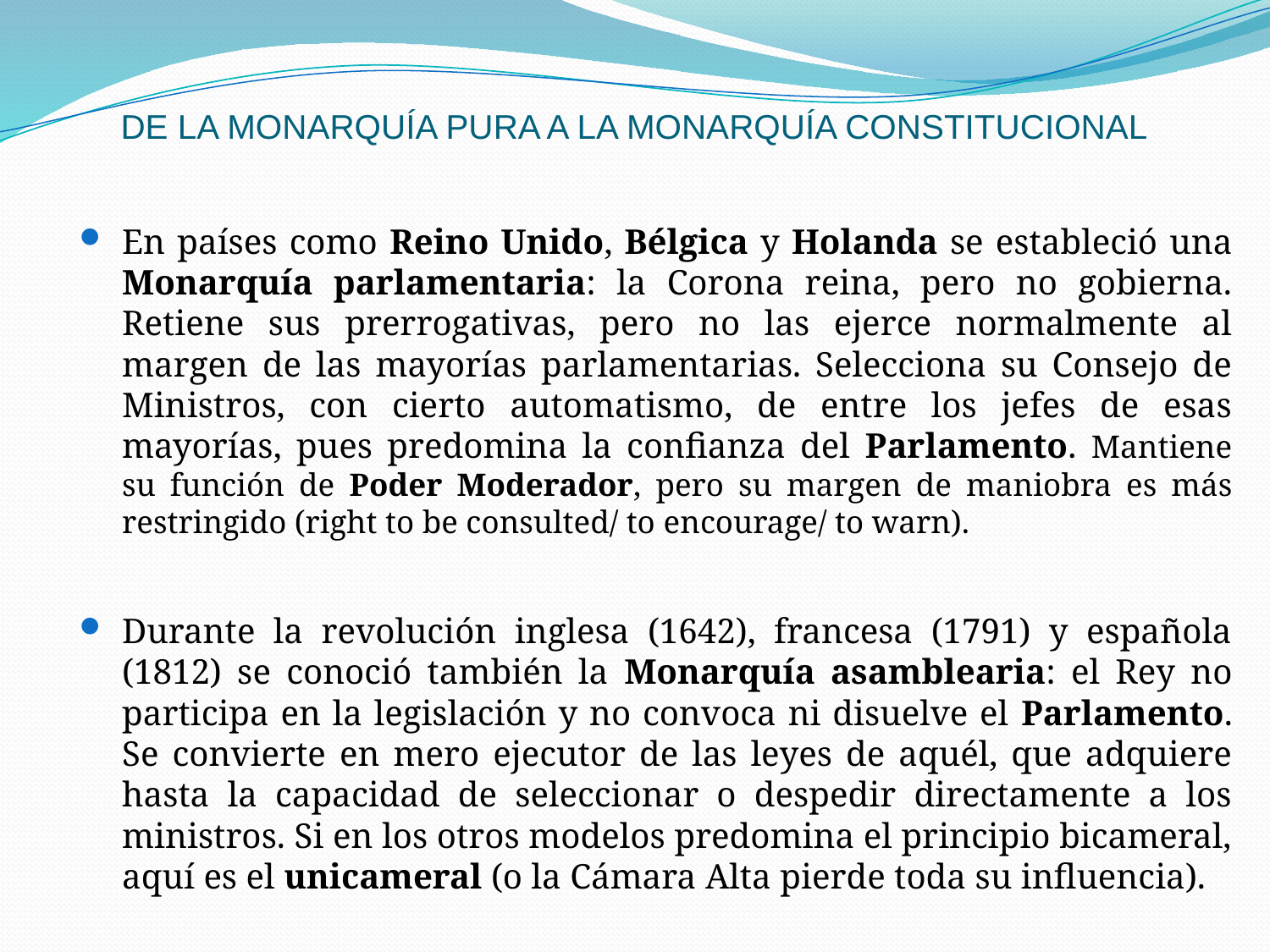

# DE LA MONARQUÍA PURA A LA MONARQUÍA CONSTITUCIONAL

En países como Reino Unido, Bélgica y Holanda se estableció una Monarquía parlamentaria: la Corona reina, pero no gobierna. Retiene sus prerrogativas, pero no las ejerce normalmente al margen de las mayorías parlamentarias. Selecciona su Consejo de Ministros, con cierto automatismo, de entre los jefes de esas mayorías, pues predomina la confianza del Parlamento. Mantiene su función de Poder Moderador, pero su margen de maniobra es más restringido (right to be consulted/ to encourage/ to warn).

Durante la revolución inglesa (1642), francesa (1791) y española (1812) se conoció también la Monarquía asamblearia: el Rey no participa en la legislación y no convoca ni disuelve el Parlamento. Se convierte en mero ejecutor de las leyes de aquél, que adquiere hasta la capacidad de seleccionar o despedir directamente a los ministros. Si en los otros modelos predomina el principio bicameral, aquí es el unicameral (o la Cámara Alta pierde toda su influencia).